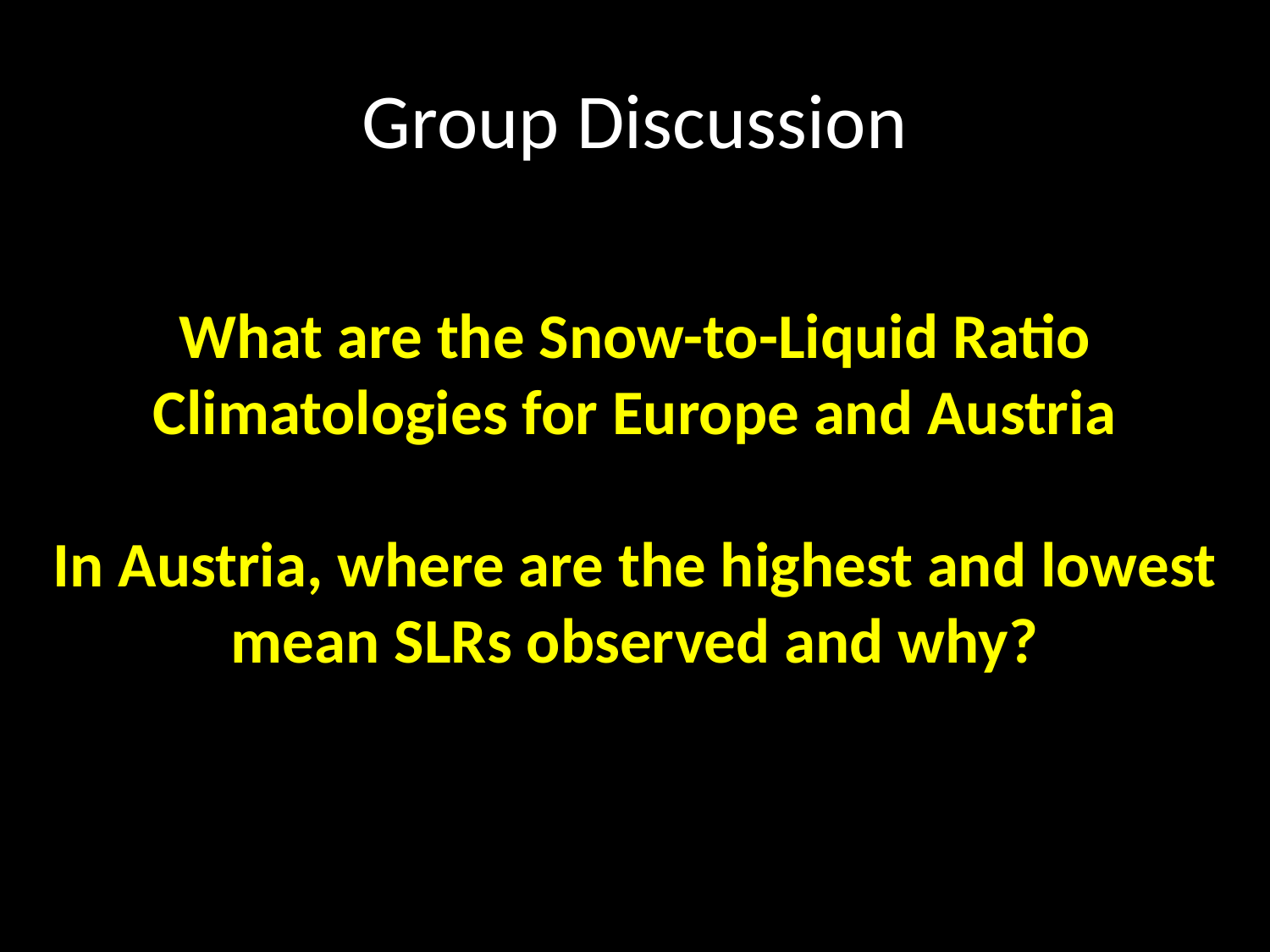

# Group Discussion
What are the Snow-to-Liquid Ratio
Climatologies for Europe and Austria

In Austria, where are the highest and lowest
mean SLRs observed and why?